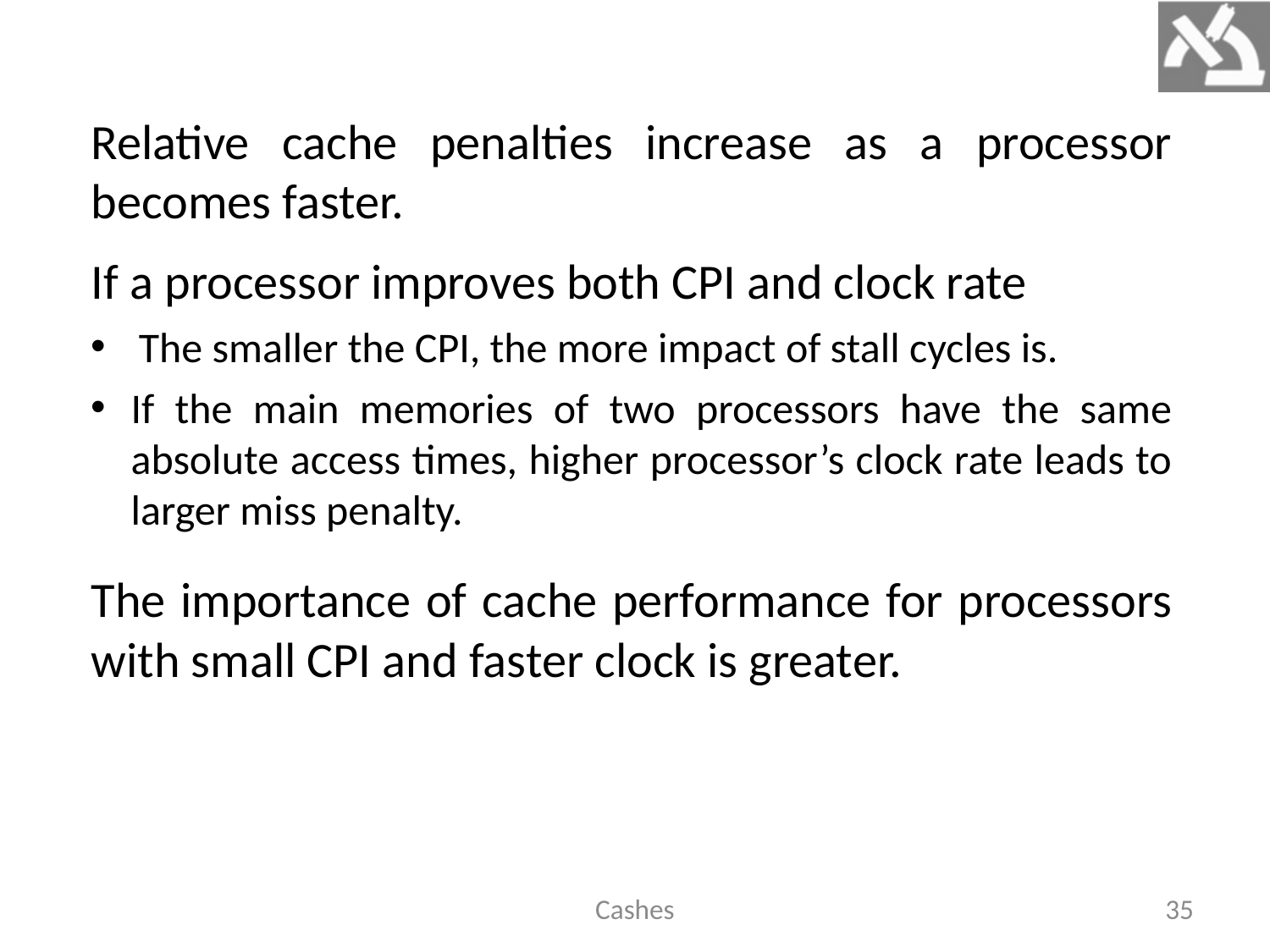

Relative cache penalties increase as a processor becomes faster.
If a processor improves both CPI and clock rate
The smaller the CPI, the more impact of stall cycles is.
If the main memories of two processors have the same absolute access times, higher processor’s clock rate leads to larger miss penalty.
The importance of cache performance for processors with small CPI and faster clock is greater.
Cashes
35